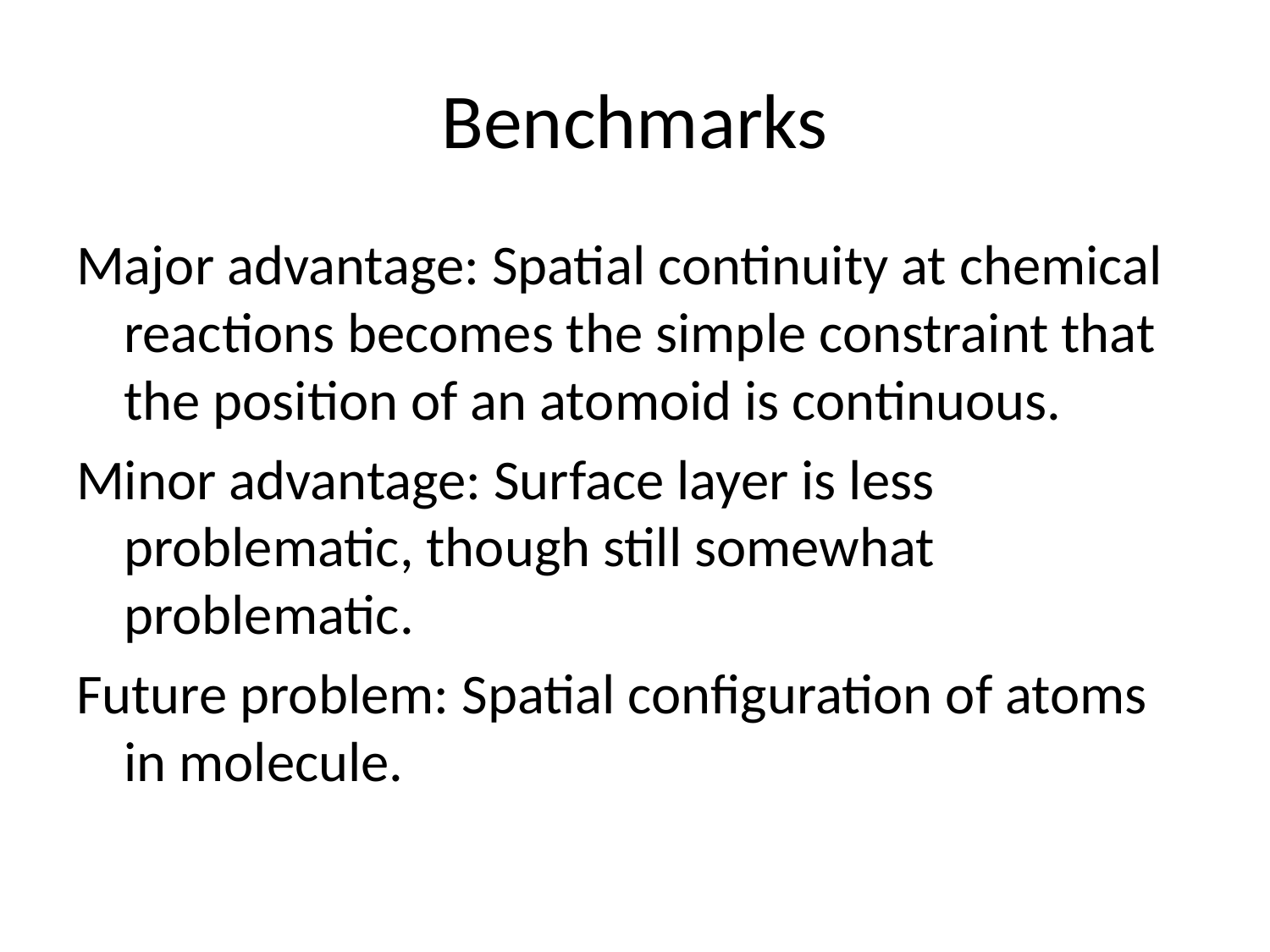

# Benchmarks
Major advantage: Spatial continuity at chemical reactions becomes the simple constraint that the position of an atomoid is continuous.
Minor advantage: Surface layer is less problematic, though still somewhat problematic.
Future problem: Spatial configuration of atoms in molecule.